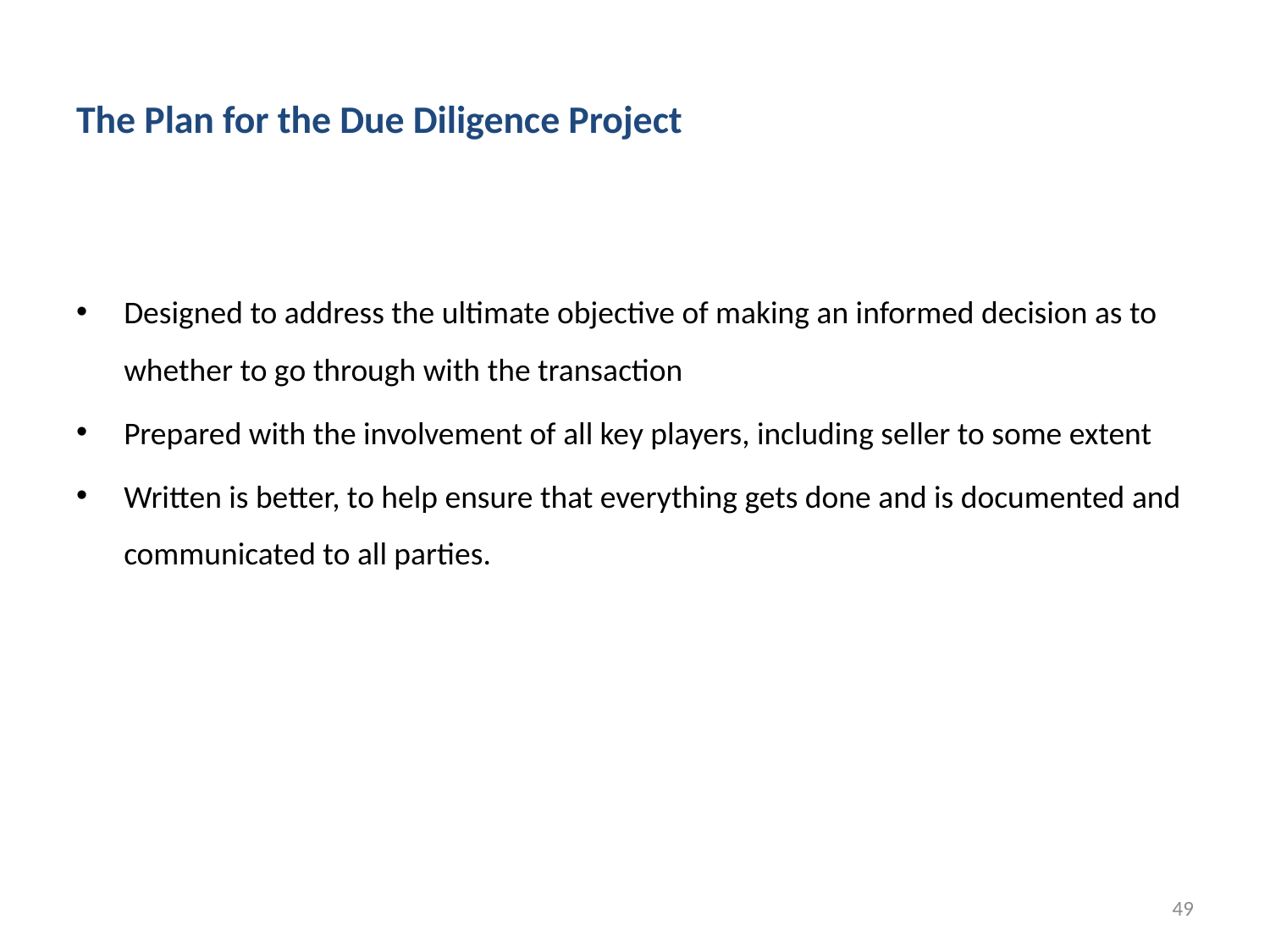

# The Plan for the Due Diligence Project

Designed to address the ultimate objective of making an informed decision as to whether to go through with the transaction
Prepared with the involvement of all key players, including seller to some extent
Written is better, to help ensure that everything gets done and is documented and communicated to all parties.

49